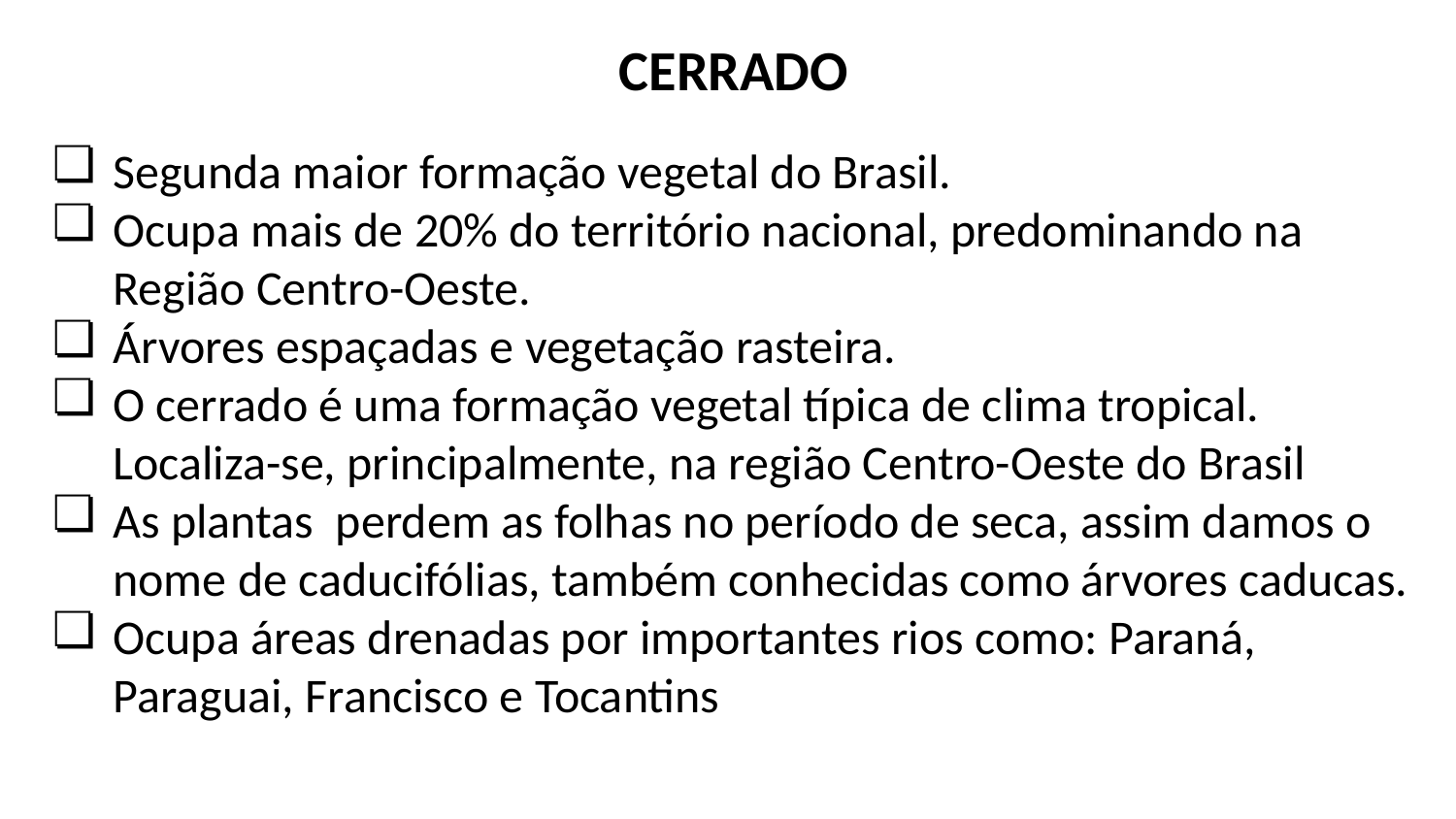

CERRADO
Segunda maior formação vegetal do Brasil.
Ocupa mais de 20% do território nacional, predominando na Região Centro-Oeste.
Árvores espaçadas e vegetação rasteira.
O cerrado é uma formação vegetal típica de clima tropical. Localiza-se, principalmente, na região Centro-Oeste do Brasil
As plantas  perdem as folhas no período de seca, assim damos o nome de caducifólias, também conhecidas como árvores caducas.
Ocupa áreas drenadas por importantes rios como: Paraná, Paraguai, Francisco e Tocantins